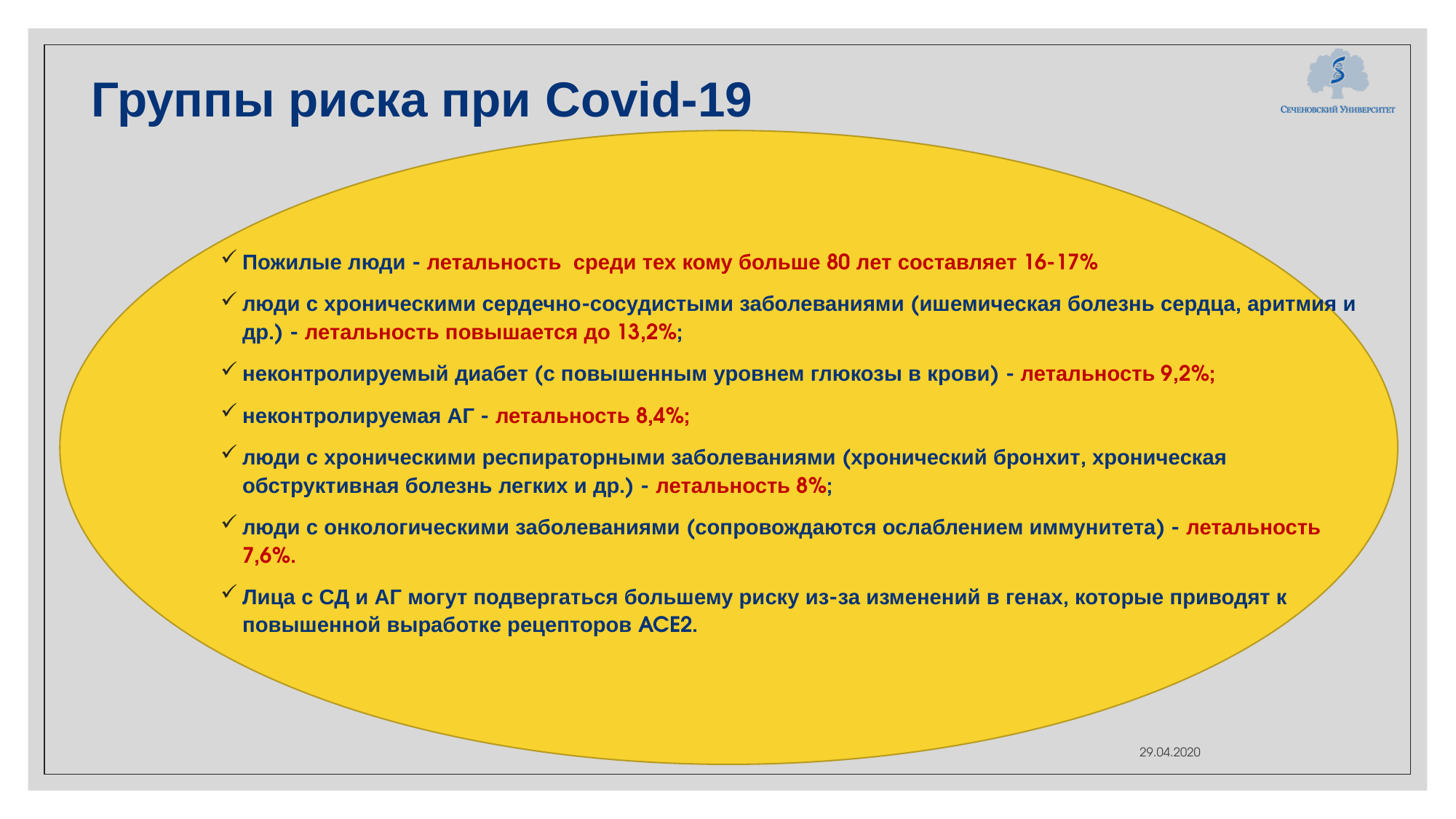

# Группы риска при Covid-19

Пожилые люди - летальность  среди тех кому больше 80 лет составляет 16-17%
люди с хроническими сердечно-сосудистыми заболеваниями (ишемическая болезнь сердца, аритмия и др.) - летальность повышается до 13,2%;
неконтролируемый диабет (с повышенным уровнем глюкозы в крови) - летальность 9,2%;
неконтролируемая АГ - летальность 8,4%;
люди с хроническими респираторными заболеваниями (хронический бронхит, хроническая обструктивная болезнь легких и др.) - летальность 8%;
люди с онкологическими заболеваниями (сопровождаются ослаблением иммунитета) - летальность 7,6%.
Лица с СД и АГ могут подвергаться большему риску из-за изменений в генах, которые приводят к повышенной выработке рецепторов ACE2.

29.04.2020